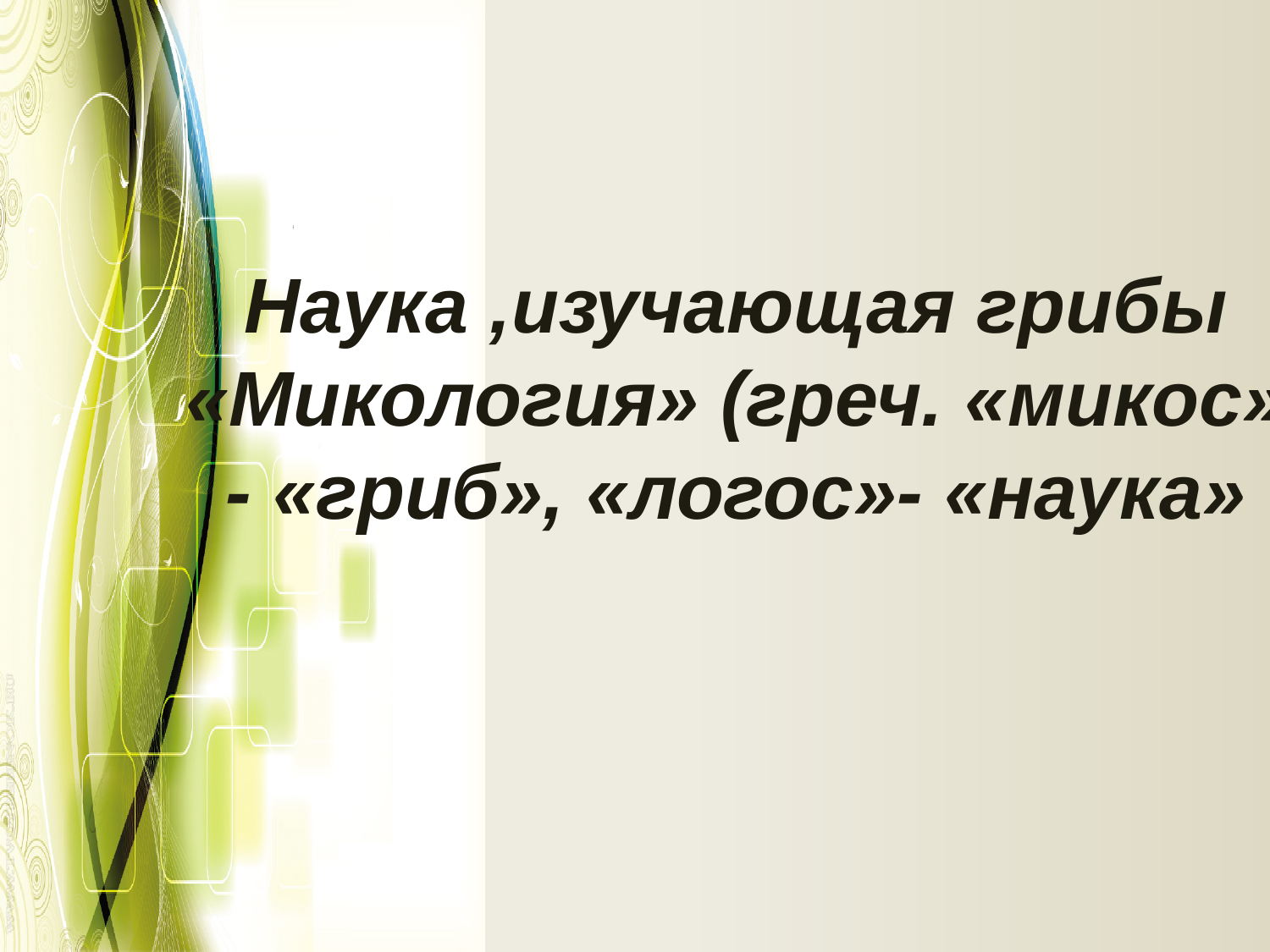

# Наука ,изучающая грибы «Микология» (греч. «микос» - «гриб», «логос»- «наука»